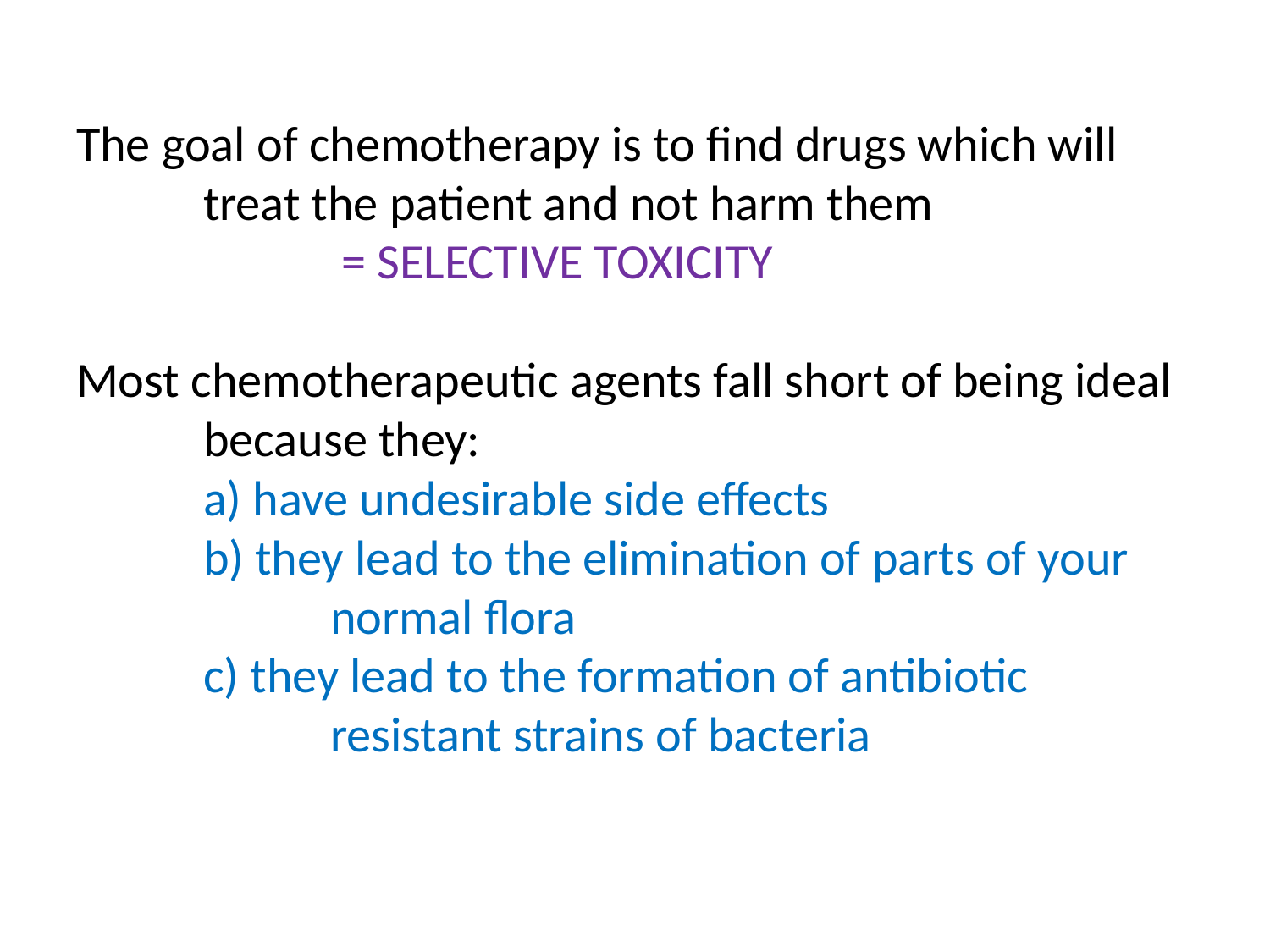

# The goal of chemotherapy is to find drugs which will 	treat the patient and not harm them				 = SELECTIVE TOXICITY Most chemotherapeutic agents fall short of being ideal 	because they: a) have undesirable side effects b) they lead to the elimination of parts of your 		normal flora c) they lead to the formation of antibiotic 			resistant strains of bacteria